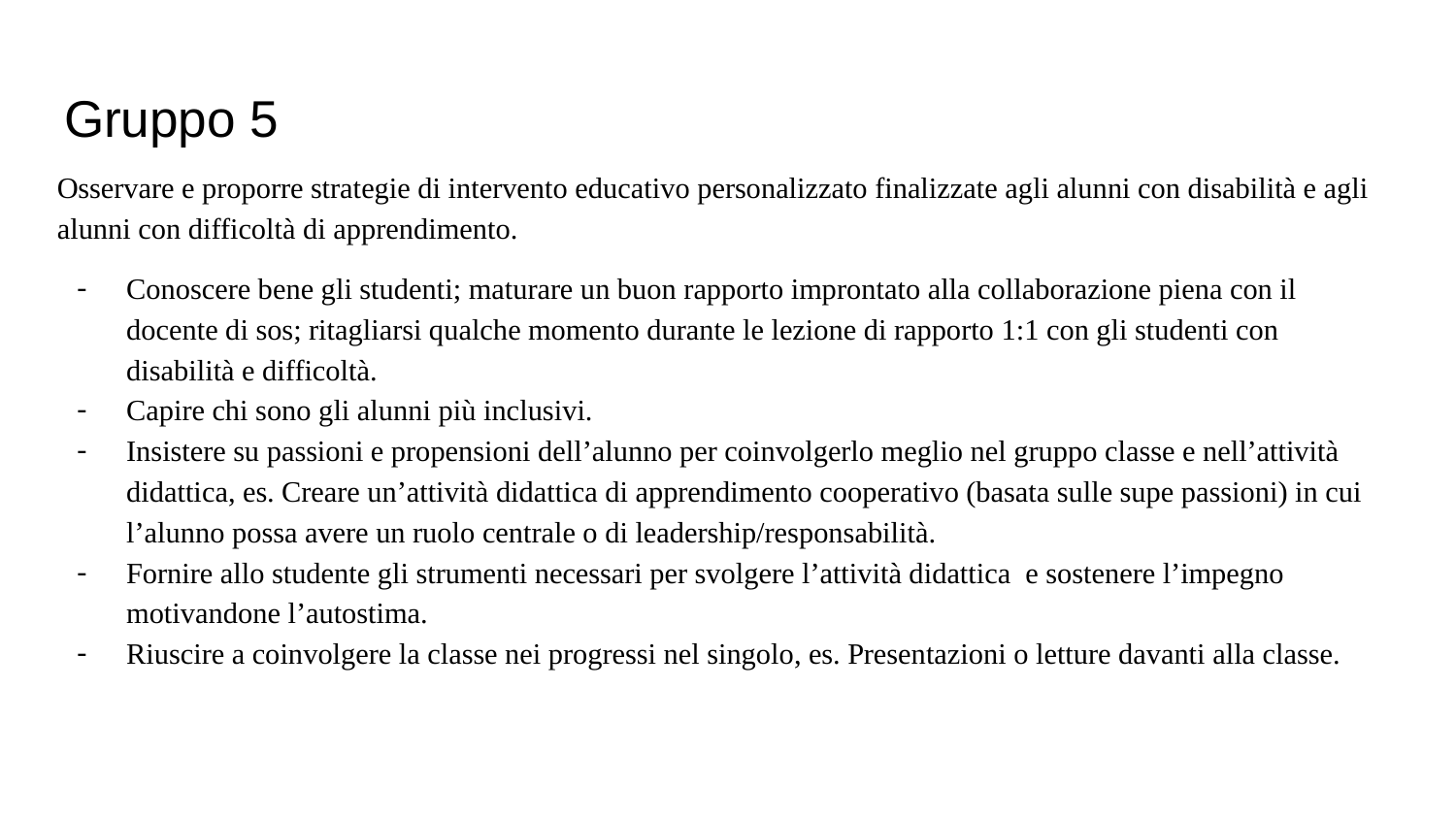

# Gruppo 5
Osservare e proporre strategie di intervento educativo personalizzato finalizzate agli alunni con disabilità e agli alunni con difficoltà di apprendimento.
Conoscere bene gli studenti; maturare un buon rapporto improntato alla collaborazione piena con il docente di sos; ritagliarsi qualche momento durante le lezione di rapporto 1:1 con gli studenti con disabilità e difficoltà.
Capire chi sono gli alunni più inclusivi.
Insistere su passioni e propensioni dell’alunno per coinvolgerlo meglio nel gruppo classe e nell’attività didattica, es. Creare un’attività didattica di apprendimento cooperativo (basata sulle supe passioni) in cui l’alunno possa avere un ruolo centrale o di leadership/responsabilità.
Fornire allo studente gli strumenti necessari per svolgere l’attività didattica  e sostenere l’impegno motivandone l’autostima.
Riuscire a coinvolgere la classe nei progressi nel singolo, es. Presentazioni o letture davanti alla classe.